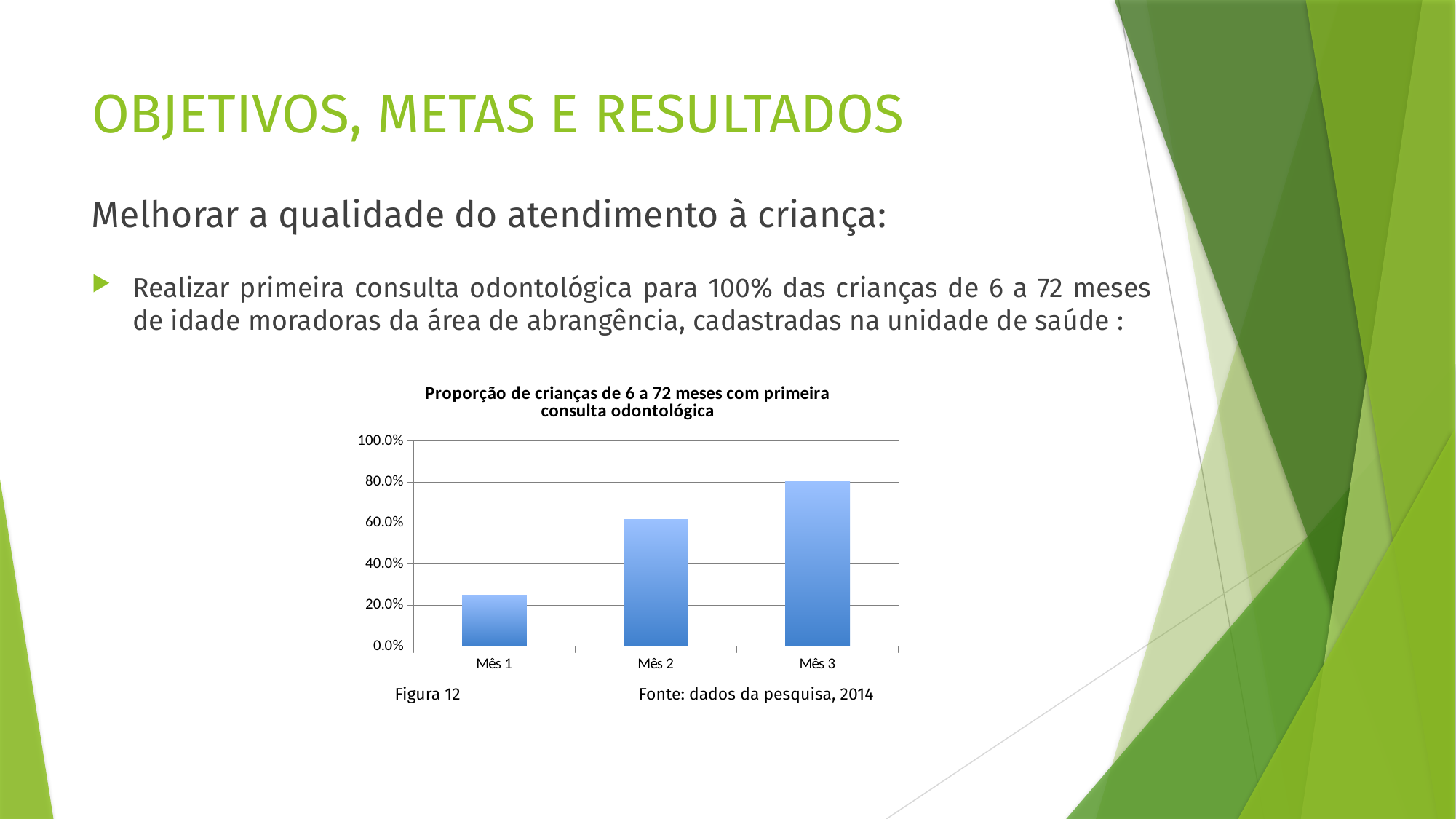

# OBJETIVOS, METAS E RESULTADOS
Melhorar a qualidade do atendimento à criança:

Realizar primeira consulta odontológica para 100% das crianças de 6 a 72 meses de idade moradoras da área de abrangência, cadastradas na unidade de saúde :

### Chart:

| Category | Proporção de crianças de 6 a 72 meses com primeira consulta odontológica |
|---|---|
| Mês 1 | 0.25 |
| Mês 2 | 0.6153846153846156 |
| Mês 3 | 0.8 |
Figura 12
Fonte: dados da pesquisa, 2014